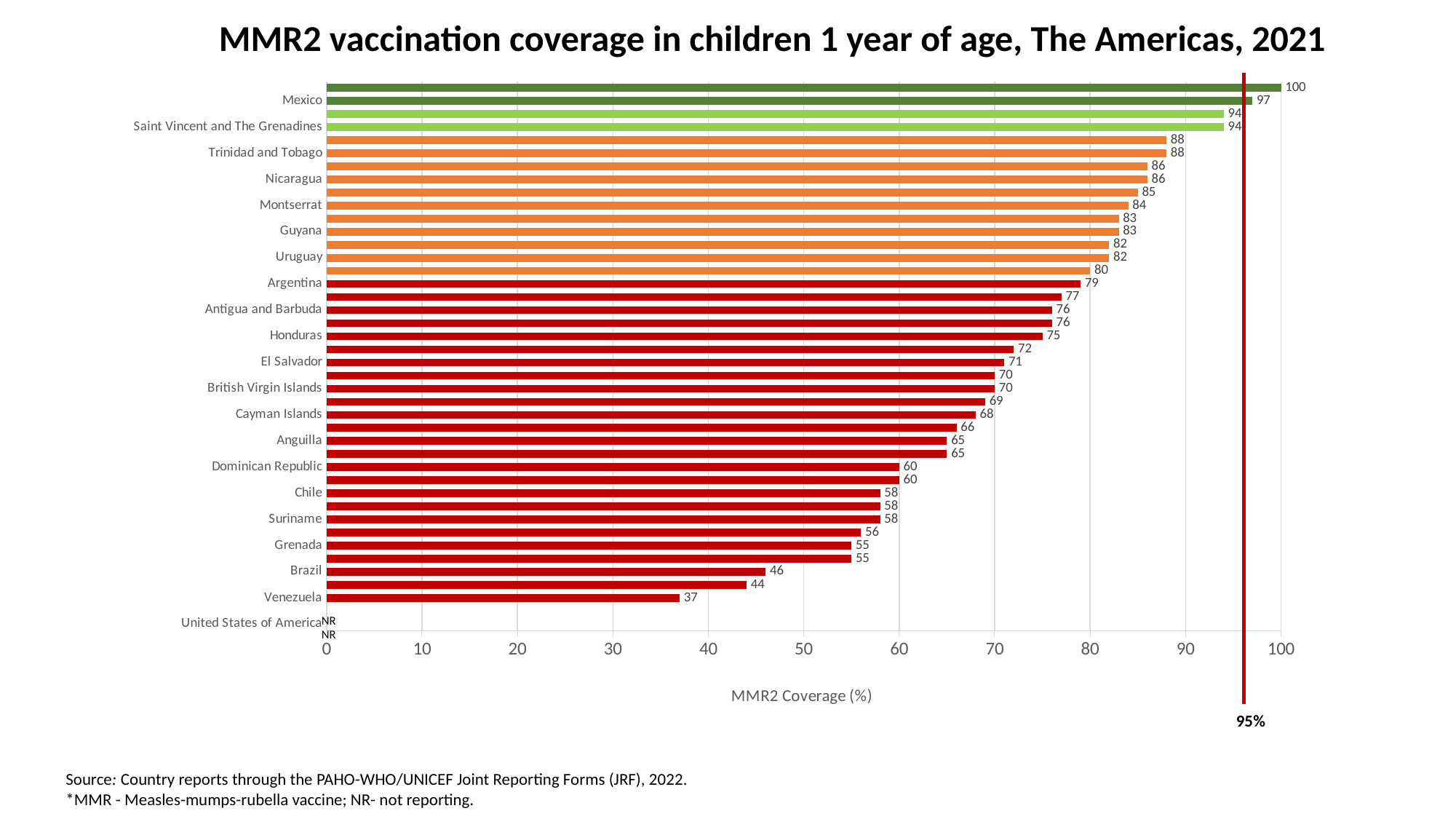

MMR2 vaccination coverage in children 1 year of age, The Americas, 2021

### Chart

| Category | MMR2 |
|---|---|
| United States of America | None |
| Panama | None |
| Venezuela | 37.0 |
| Haiti | 44.0 |
| Brazil | 46.0 |
| Paraguay | 55.0 |
| Grenada | 55.0 |
| Bolivia | 56.0 |
| Suriname | 58.0 |
| Ecuador | 58.0 |
| Chile | 58.0 |
| Peru | 60.0 |
| Dominican Republic | 60.0 |
| Bermuda | 65.0 |
| Anguilla | 65.0 |
| Saint Lucia | 66.0 |
| Cayman Islands | 68.0 |
| Costa Rica | 69.0 |
| British Virgin Islands | 70.0 |
| Barbados | 70.0 |
| El Salvador | 71.0 |
| Guatemala | 72.0 |
| Honduras | 75.0 |
| Aruba | 76.0 |
| Antigua and Barbuda | 76.0 |
| Belize | 77.0 |
| Argentina | 79.0 |
| Turks and Caicos Islands | 80.0 |
| Uruguay | 82.0 |
| Bahamas | 82.0 |
| Guyana | 83.0 |
| Canada | 83.0 |
| Montserrat | 84.0 |
| Jamaica | 85.0 |
| Nicaragua | 86.0 |
| Colombia | 86.0 |
| Trinidad and Tobago | 88.0 |
| Dominica | 88.0 |
| Saint Vincent and The Grenadines | 94.0 |
| Saint Kitts and Nevis | 94.0 |
| Mexico | 97.0 |
| Cuba | 100.0 |
NR
NR
95%
Source: Country reports through the PAHO-WHO/UNICEF Joint Reporting Forms (JRF), 2022.
*MMR - Measles-mumps-rubella vaccine; NR- not reporting.